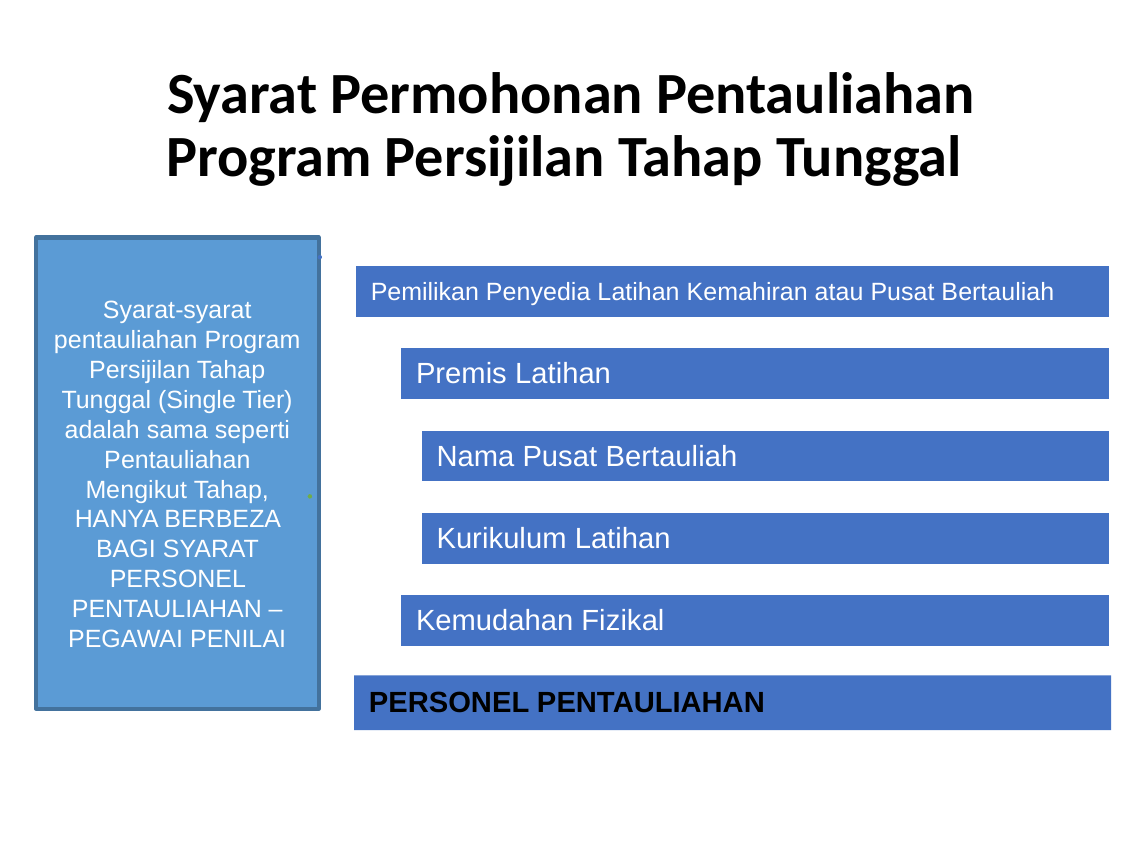

# Syarat Permohonan Pentauliahan Program Persijilan Tahap Tunggal
Pemilikan Penyedia Latihan Kemahiran atau Pusat Bertauliah
Premis Latihan
Nama Pusat Bertauliah
Kurikulum Latihan
Kemudahan Fizikal
PERSONEL PENTAULIAHAN
Syarat-syarat pentauliahan Program Persijilan Tahap Tunggal (Single Tier) adalah sama seperti Pentauliahan Mengikut Tahap, HANYA BERBEZA BAGI SYARAT PERSONEL PENTAULIAHAN – PEGAWAI PENILAI